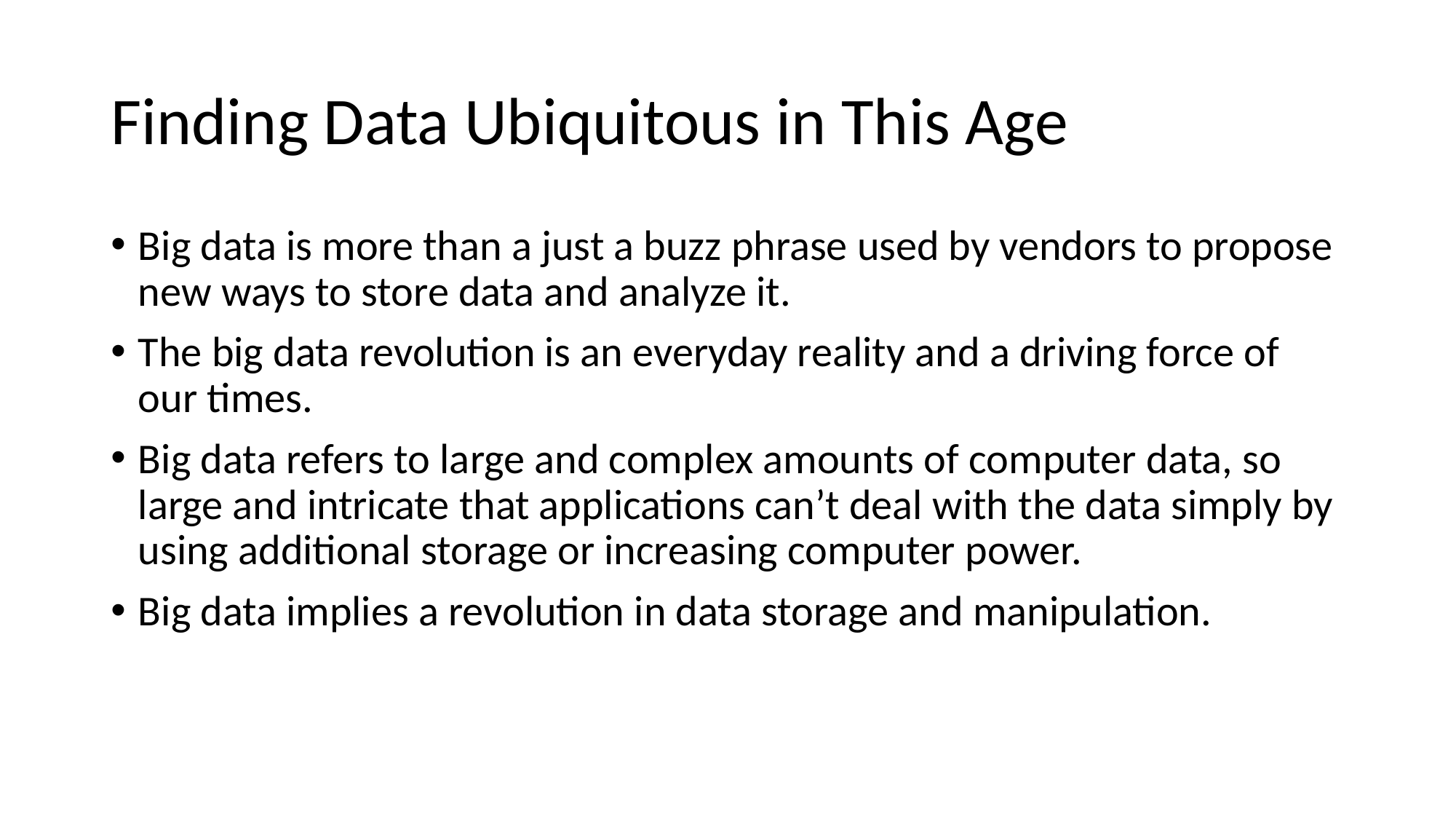

# Finding Data Ubiquitous in This Age
Big data is more than a just a buzz phrase used by vendors to propose new ways to store data and analyze it.
The big data revolution is an everyday reality and a driving force of our times.
Big data refers to large and complex amounts of computer data, so large and intricate that applications can’t deal with the data simply by using additional storage or increasing computer power.
Big data implies a revolution in data storage and manipulation.